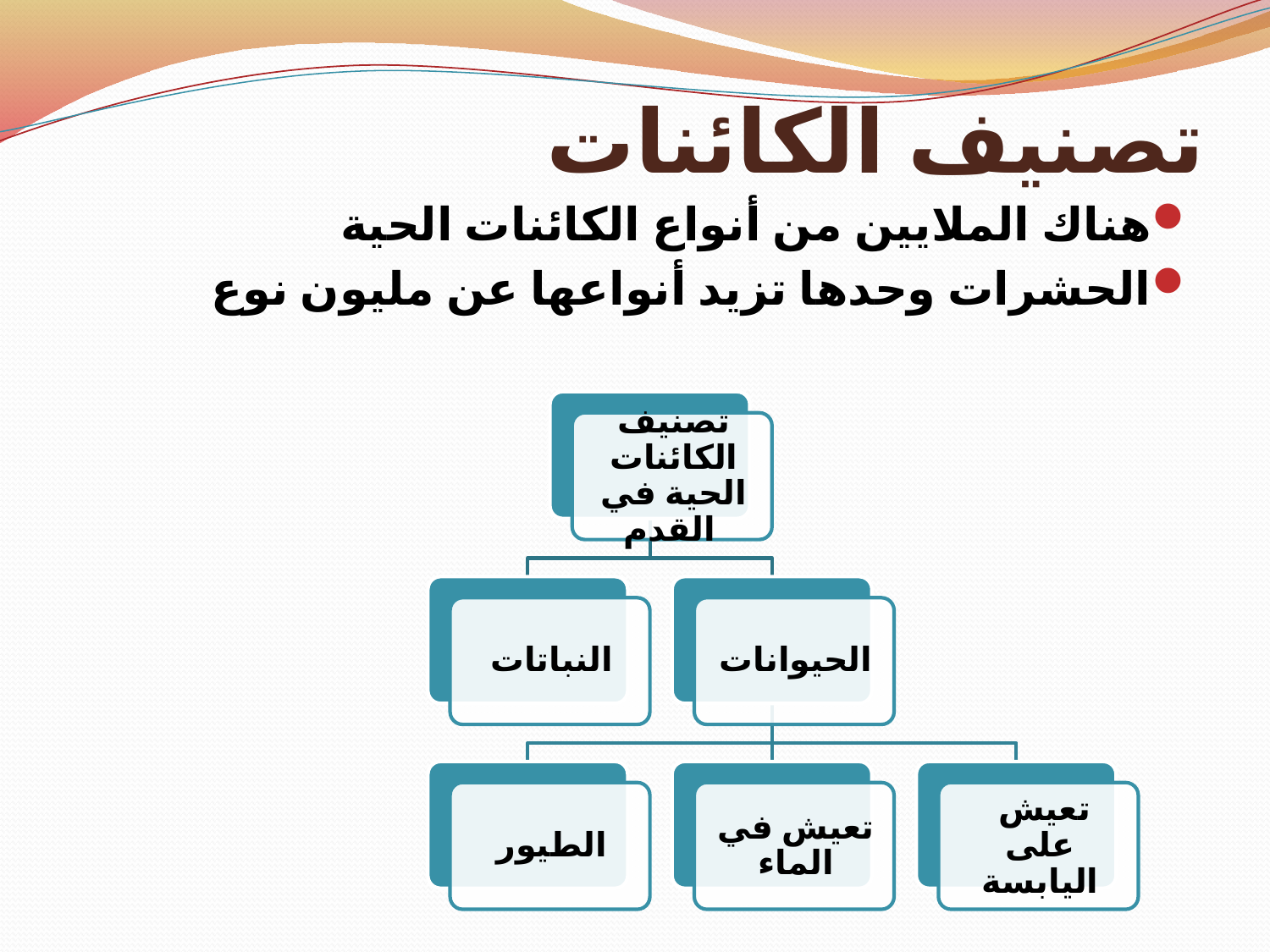

# تصنيف الكائنات
هناك الملايين من أنواع الكائنات الحية
الحشرات وحدها تزيد أنواعها عن مليون نوع

تصنيف الكائنات الحية في القدم
النباتات
الحيوانات
الطيور
تعيش في الماء
 تعيش على اليابسة